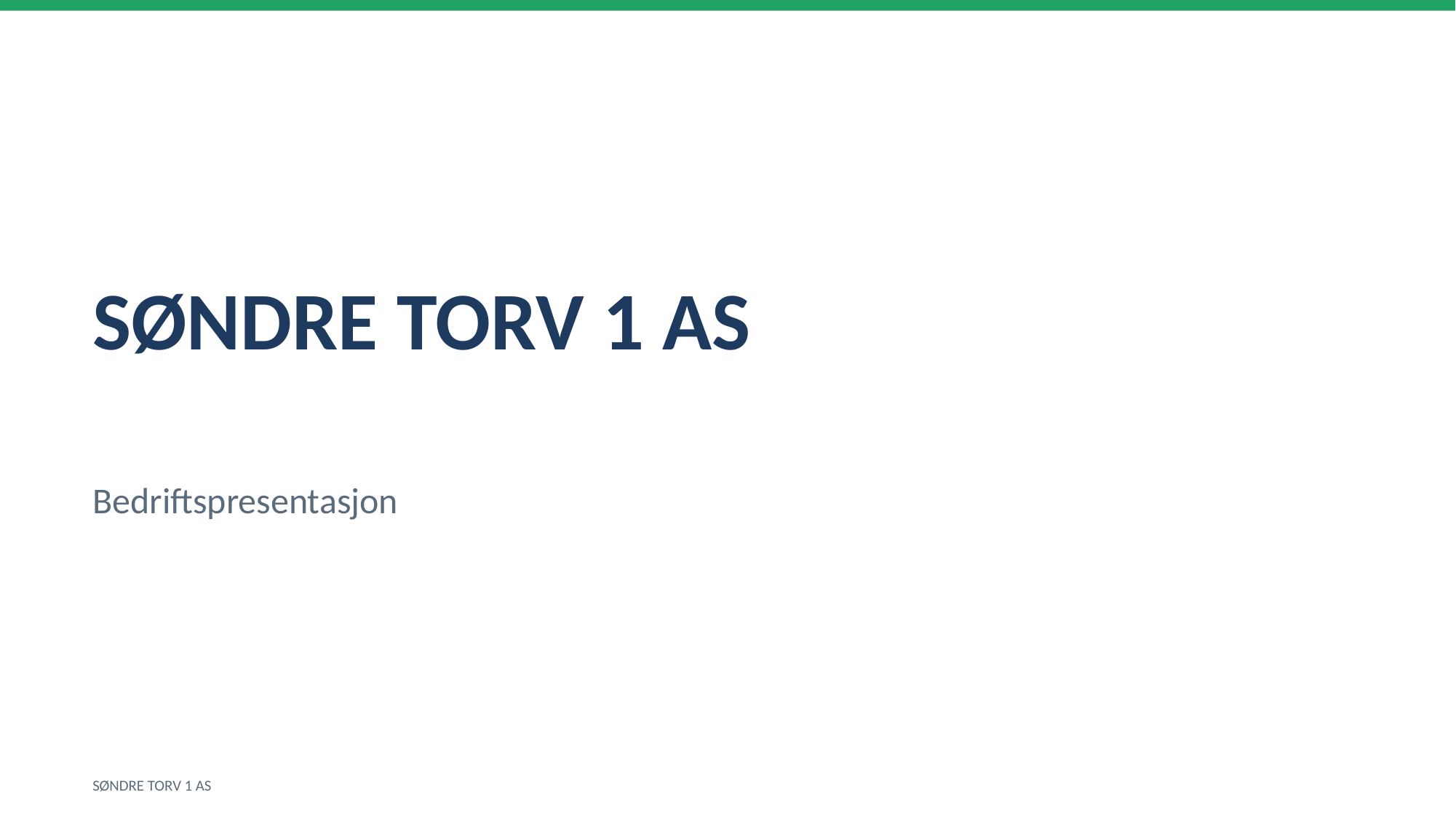

SØNDRE TORV 1 AS
Bedriftspresentasjon
SØNDRE TORV 1 AS